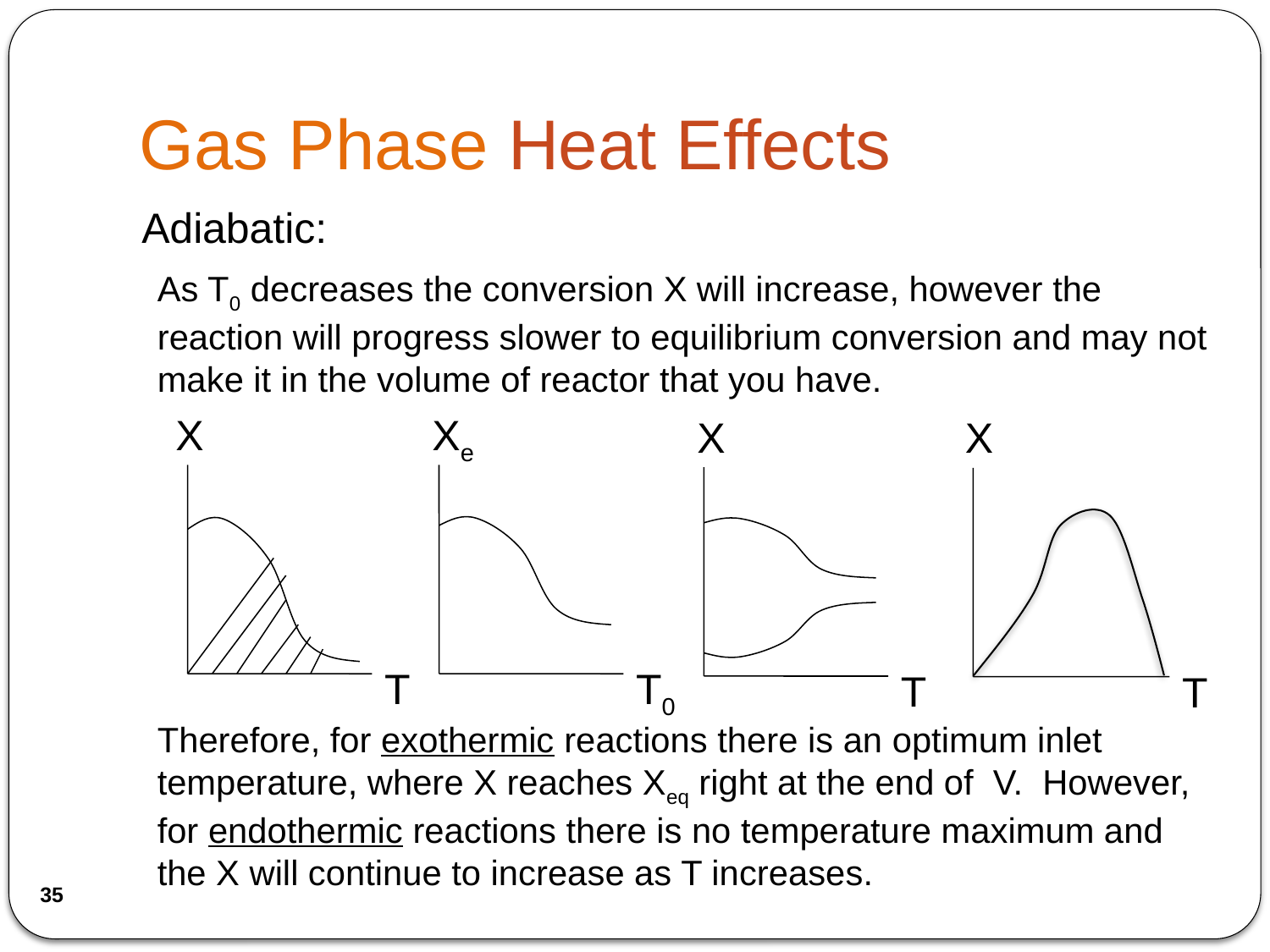

# Gas Phase Heat Effects
Adiabatic:
As T0 decreases the conversion X will increase, however the reaction will progress slower to equilibrium conversion and may not make it in the volume of reactor that you have.

Therefore, for exothermic reactions there is an optimum inlet temperature, where X reaches Xeq right at the end of  V.  However, for endothermic reactions there is no temperature maximum and the X will continue to increase as T increases.

Xe

T0

X

T

X

T

X

T

35